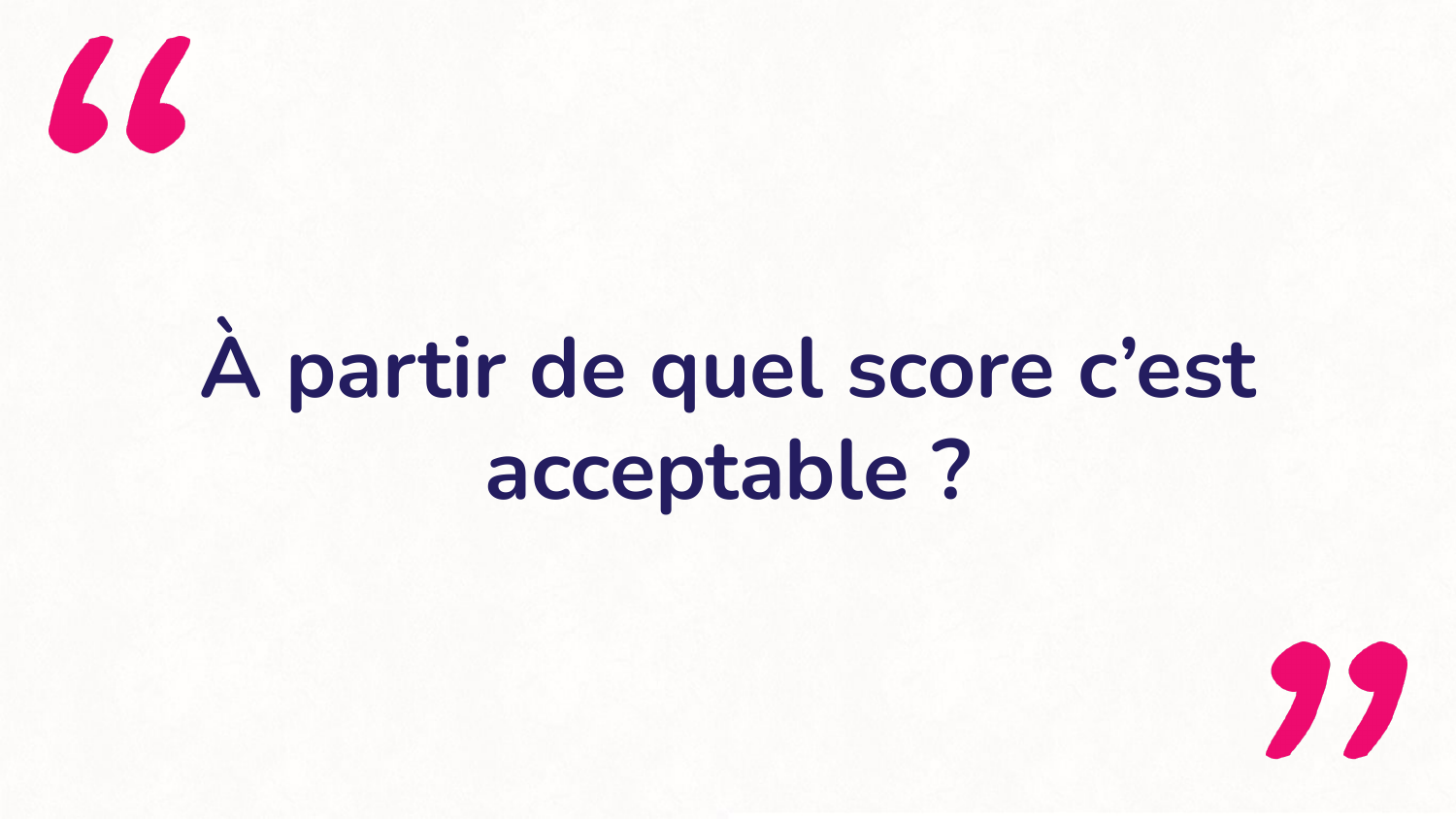

# À partir de quel score c’est acceptable ?